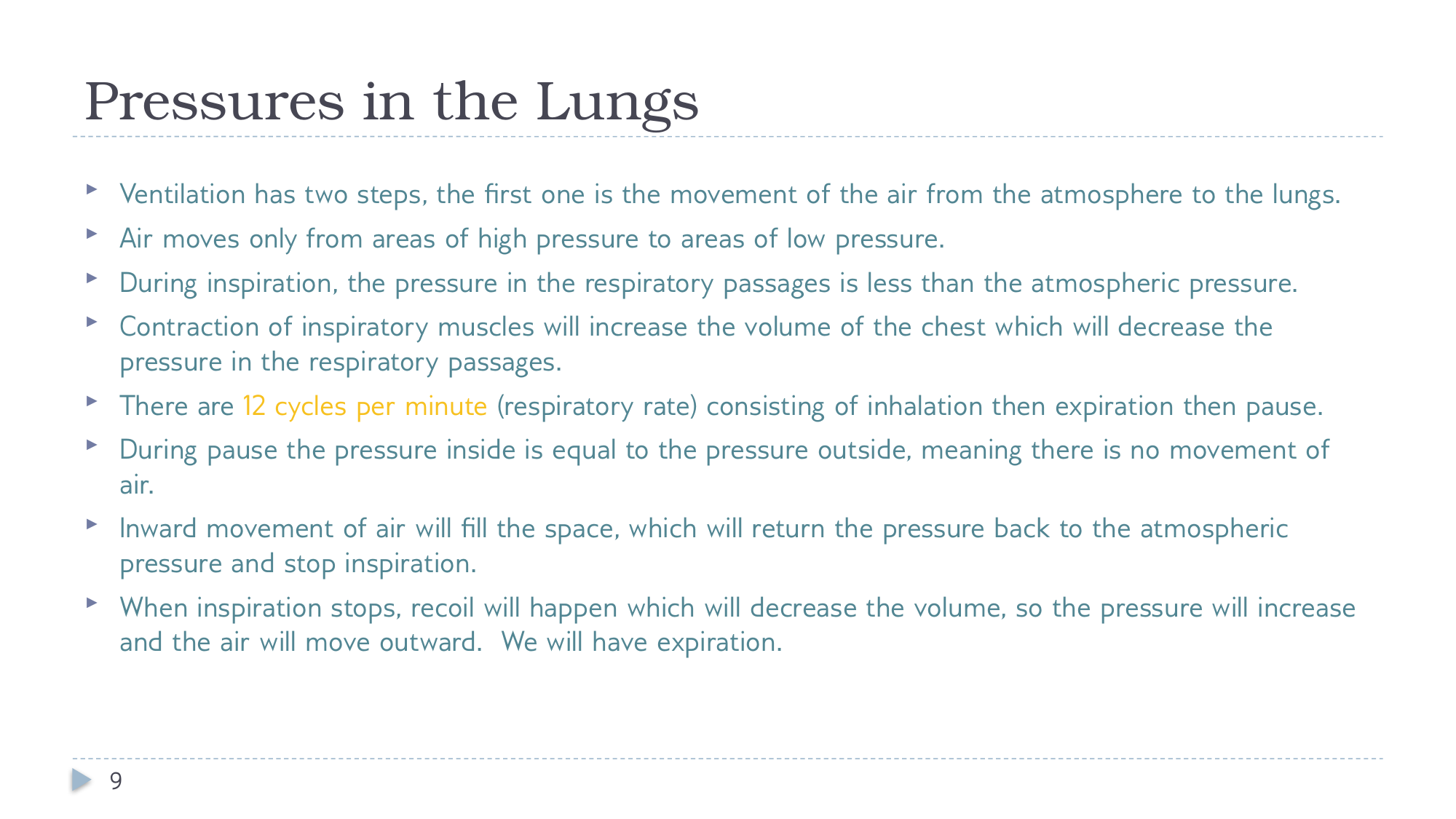

# Pressures in the Lungs
Ventilation has two steps, the first one is the movement of the air from the atmosphere to the lungs.
Air moves only from areas of high pressure to areas of low pressure.
During inspiration, the pressure in the respiratory passages is less than the atmospheric pressure.
Contraction of inspiratory muscles will increase the volume of the chest which will decrease the pressure in the respiratory passages.
There are 12 cycles per minute (respiratory rate) consisting of inhalation then expiration then pause.
During pause the pressure inside is equal to the pressure outside, meaning there is no movement of air.
Inward movement of air will fill the space, which will return the pressure back to the atmospheric pressure and stop inspiration.
When inspiration stops, recoil will happen which will decrease the volume, so the pressure will increase and the air will move outward.  We will have expiration.

9